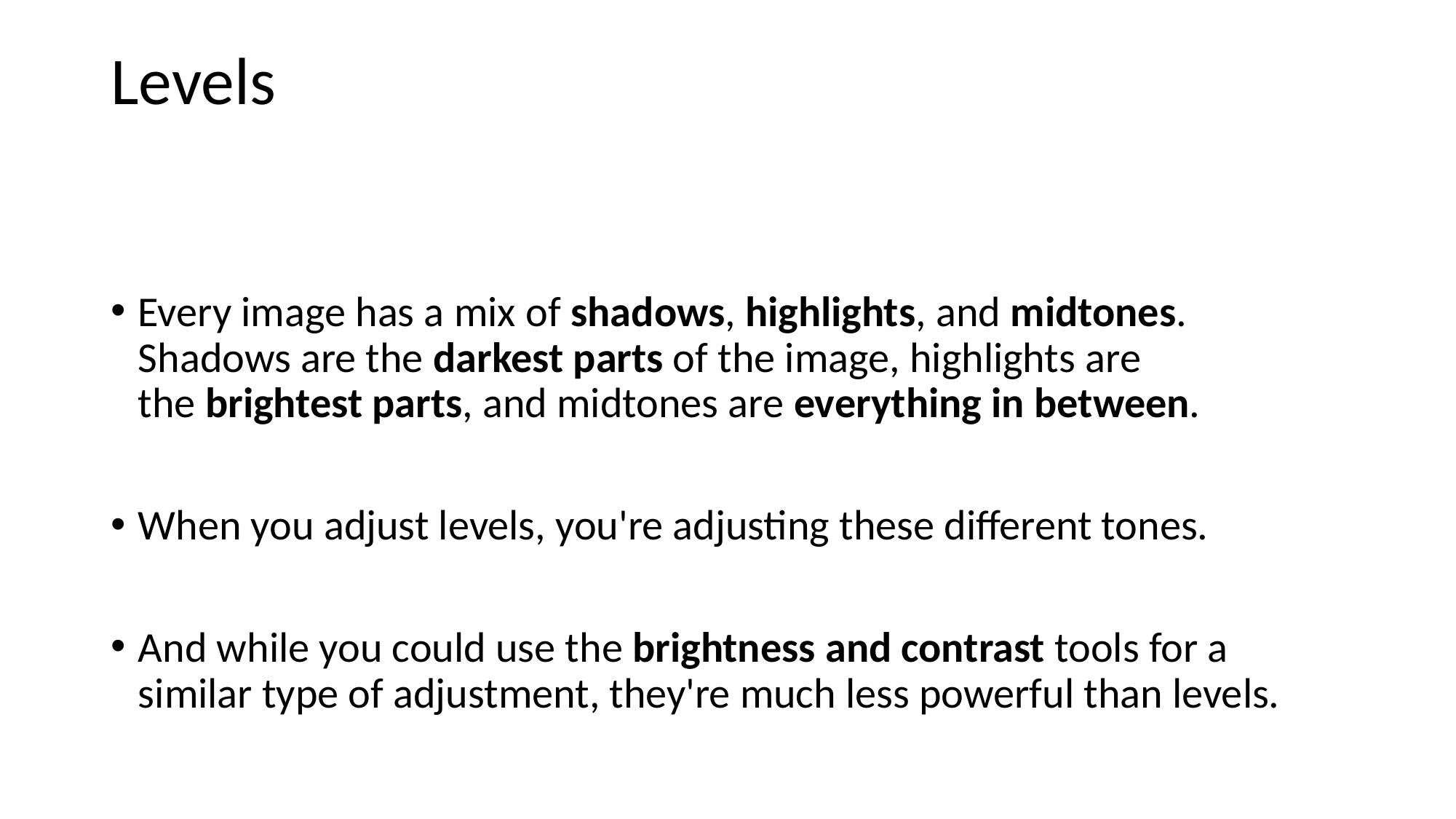

# Levels

Every image has a mix of shadows, highlights, and midtones. Shadows are the darkest parts of the image, highlights are the brightest parts, and midtones are everything in between.

When you adjust levels, you're adjusting these different tones.

And while you could use the brightness and contrast tools for a similar type of adjustment, they're much less powerful than levels.